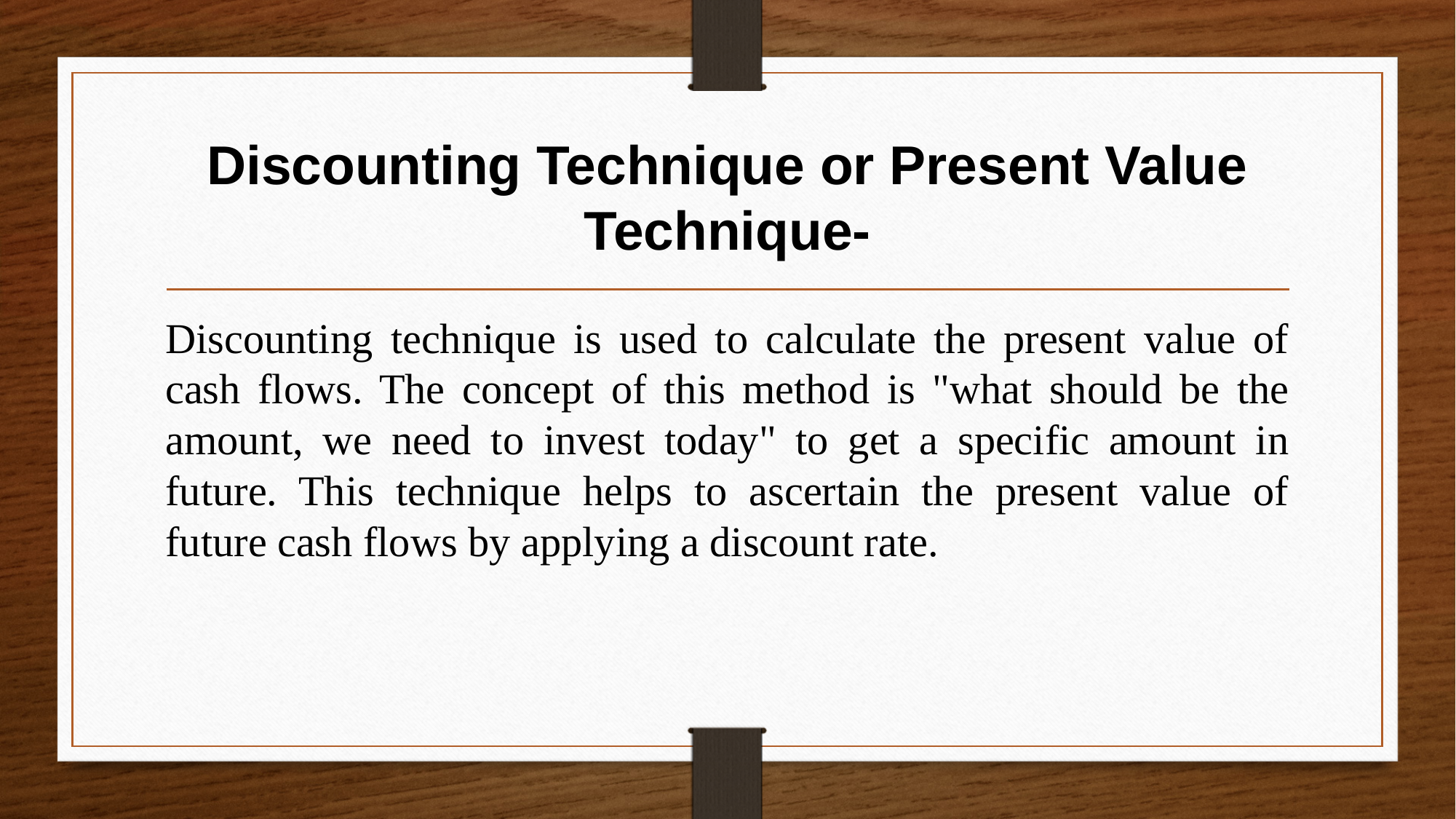

# Discounting Technique or Present Value Technique-
Discounting technique is used to calculate the present value of cash flows. The concept of this method is "what should be the amount, we need to invest today" to get a specific amount in future. This technique helps to ascertain the present value of future cash flows by applying a discount rate.